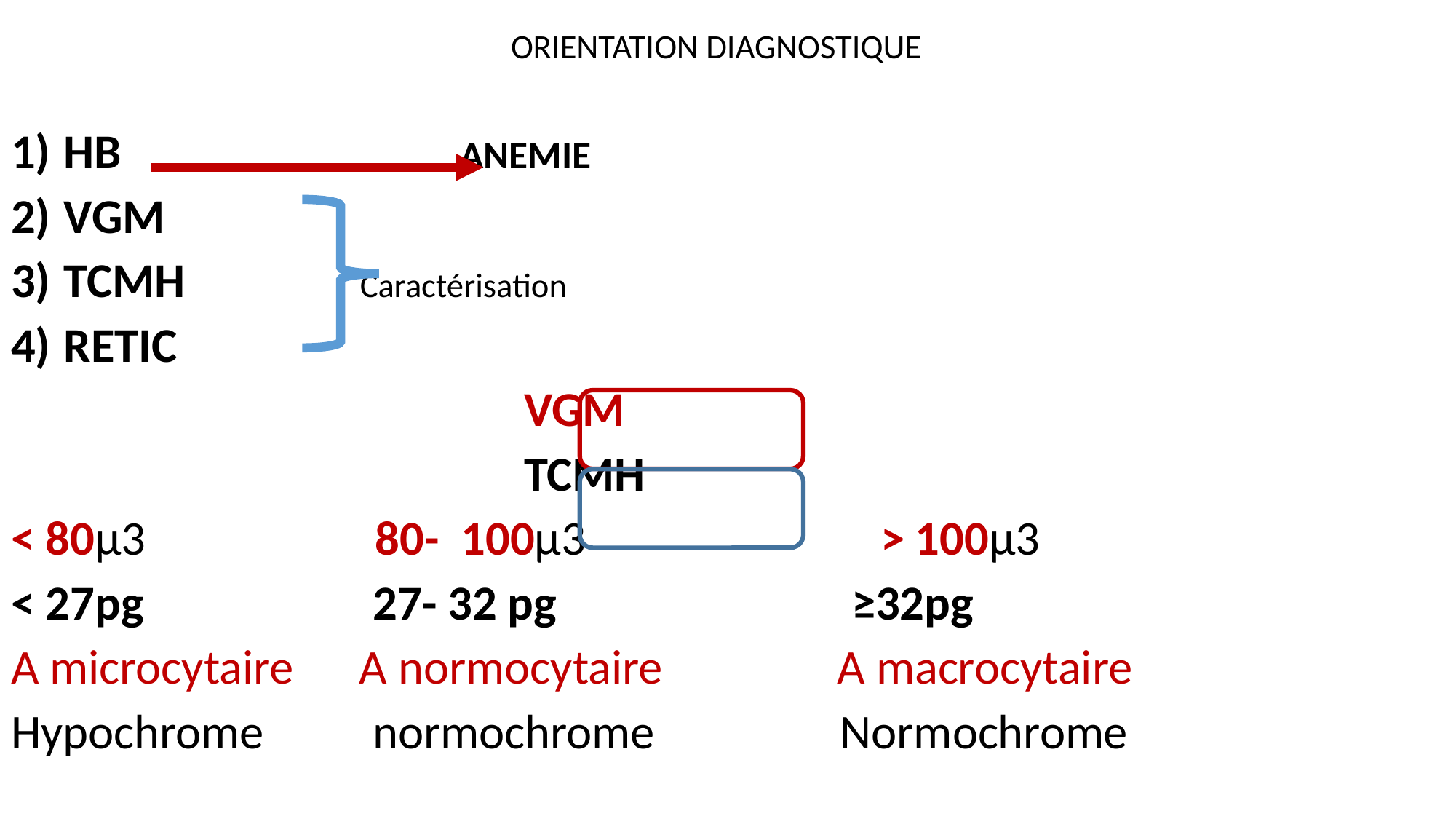

ORIENTATION DIAGNOSTIQUE

HB                               ANEMIE
VGM
TCMH                Caractérisation
RETIC
                                               VGM
                                               TCMH
< 80μ3                     80-  100μ3                           > 100μ3
< 27pg                     27- 32 pg                           ≥32pg
A microcytaire      A normocytaire                A macrocytaire
Hypochrome          normochrome                 Normochrome